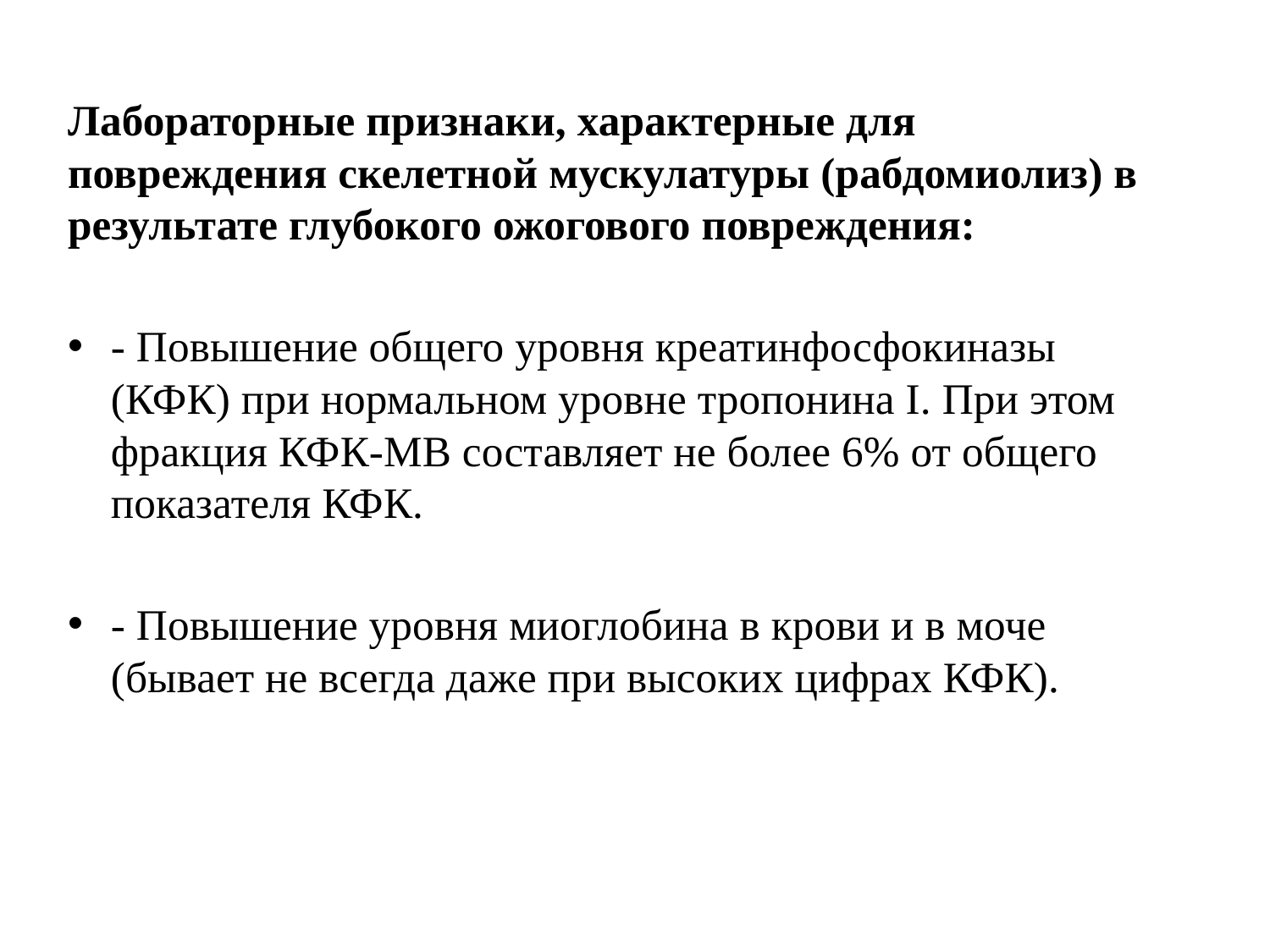

Лабораторные признаки, характерные для повреждения скелетной мускулатуры (рабдомиолиз) в результате глубокого ожогового повреждения:

- Повышение общего уровня креатинфосфокиназы (КФК) при нормальном уровне тропонина I. При этом фракция КФК-МВ составляет не более 6% от общего показателя КФК.

- Повышение уровня миоглобина в крови и в моче (бывает не всегда даже при высоких цифрах КФК).